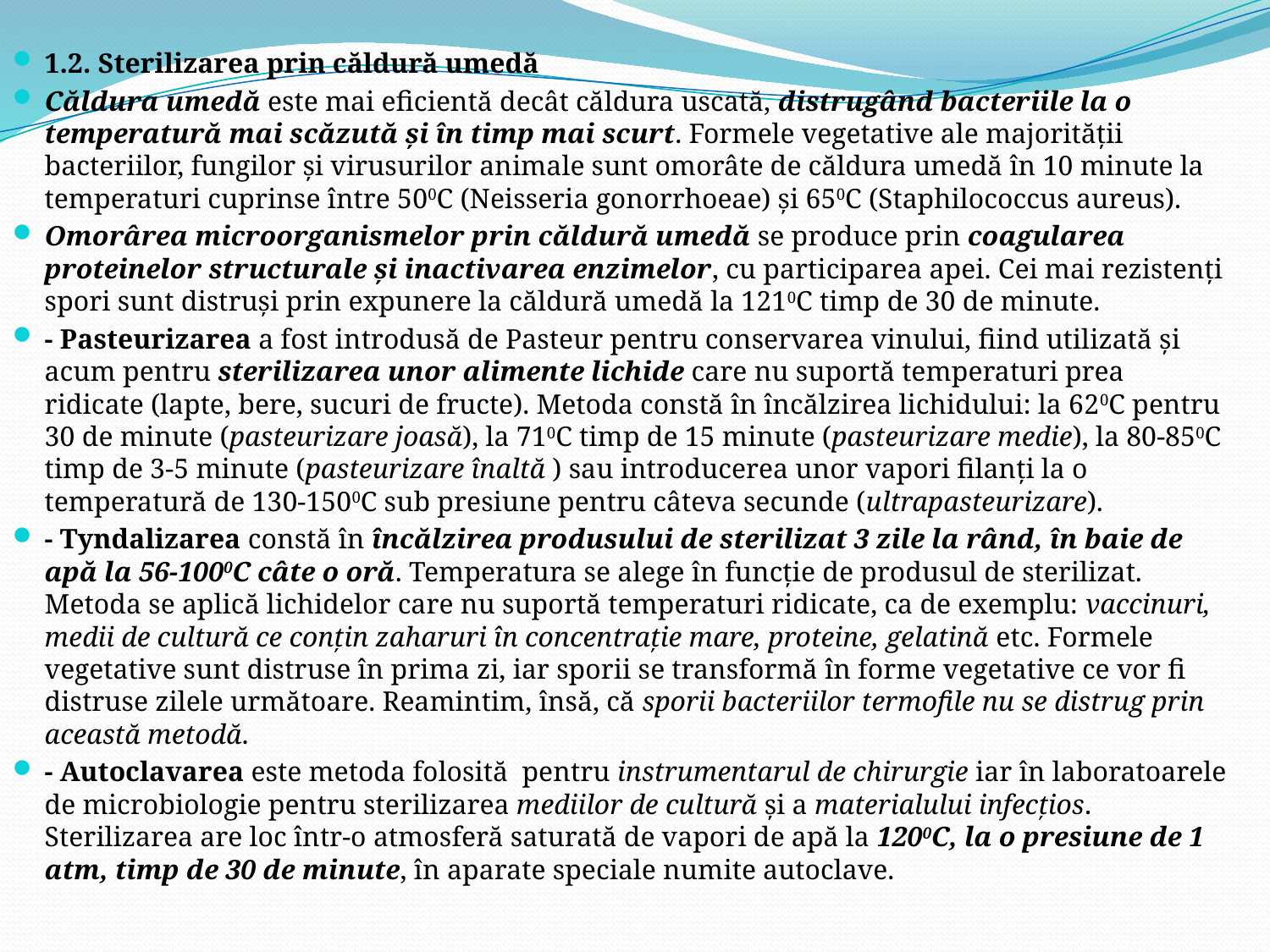

1.2. Sterilizarea prin căldură umedă
Căldura umedă este mai eficientă decât căldura uscată, distrugând bacteriile la o temperatură mai scăzută şi în timp mai scurt. Formele vegetative ale majorităţii bacteriilor, fungilor şi virusurilor animale sunt omorâte de căldura umedă în 10 minute la temperaturi cuprinse între 500C (Neisseria gonorrhoeae) şi 650C (Staphilococcus aureus).
Omorârea microorganismelor prin căldură umedă se produce prin coagularea proteinelor structurale şi inactivarea enzimelor, cu participarea apei. Cei mai rezistenţi spori sunt distruşi prin expunere la căldură umedă la 1210C timp de 30 de minute.
- Pasteurizarea a fost introdusă de Pasteur pentru conservarea vinului, fiind utilizată şi acum pentru sterilizarea unor alimente lichide care nu suportă temperaturi prea ridicate (lapte, bere, sucuri de fructe). Metoda constă în încălzirea lichidului: la 620C pentru 30 de minute (pasteurizare joasă), la 710C timp de 15 minute (pasteurizare medie), la 80-850C timp de 3-5 minute (pasteurizare înaltă ) sau introducerea unor vapori filanţi la o temperatură de 130-1500C sub presiune pentru câteva secunde (ultrapasteurizare).
- Tyndalizarea constă în încălzirea produsului de sterilizat 3 zile la rând, în baie de apă la 56-1000C câte o oră. Temperatura se alege în funcţie de produsul de sterilizat. Metoda se aplică lichidelor care nu suportă temperaturi ridicate, ca de exemplu: vaccinuri, medii de cultură ce conţin zaharuri în concentraţie mare, proteine, gelatină etc. Formele vegetative sunt distruse în prima zi, iar sporii se transformă în forme vegetative ce vor fi distruse zilele următoare. Reamintim, însă, că sporii bacteriilor termofile nu se distrug prin această metodă.
- Autoclavarea este metoda folosită  pentru instrumentarul de chirurgie iar în laboratoarele de microbiologie pentru sterilizarea mediilor de cultură şi a materialului infecţios. Sterilizarea are loc într-o atmosferă saturată de vapori de apă la 1200C, la o presiune de 1 atm, timp de 30 de minute, în aparate speciale numite autoclave.